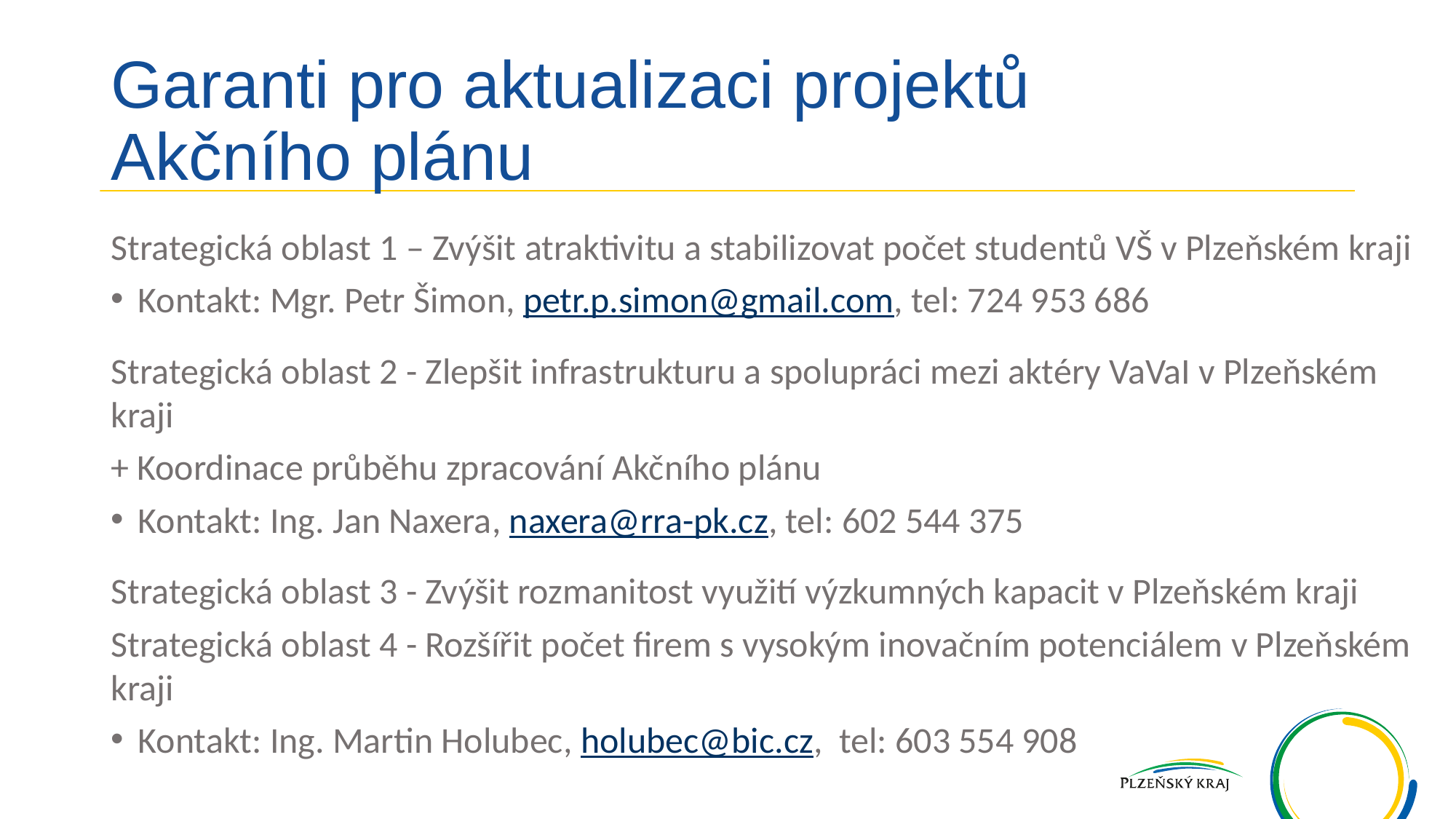

# Garanti pro aktualizaci projektů Akčního plánu
Strategická oblast 1 – Zvýšit atraktivitu a stabilizovat počet studentů VŠ v Plzeňském kraji
Kontakt: Mgr. Petr Šimon, petr.p.simon@gmail.com, tel: 724 953 686
Strategická oblast 2 - Zlepšit infrastrukturu a spolupráci mezi aktéry VaVaI v Plzeňském kraji
+ Koordinace průběhu zpracování Akčního plánu
Kontakt: Ing. Jan Naxera, naxera@rra-pk.cz, tel: 602 544 375
Strategická oblast 3 - Zvýšit rozmanitost využití výzkumných kapacit v Plzeňském kraji
Strategická oblast 4 - Rozšířit počet firem s vysokým inovačním potenciálem v Plzeňském kraji
Kontakt: Ing. Martin Holubec, holubec@bic.cz,  tel: 603 554 908